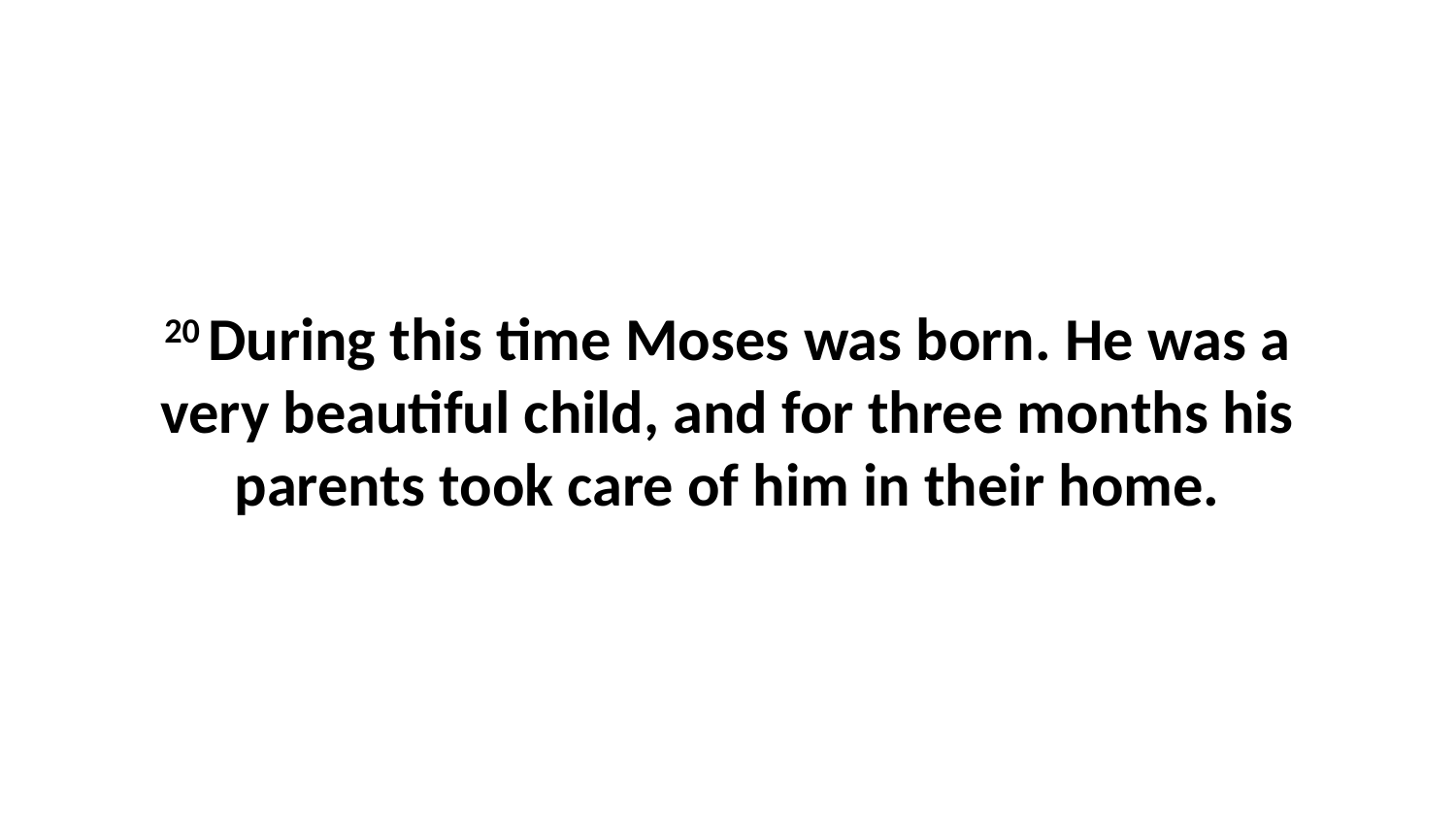

20 During this time Moses was born. He was a very beautiful child, and for three months his parents took care of him in their home.